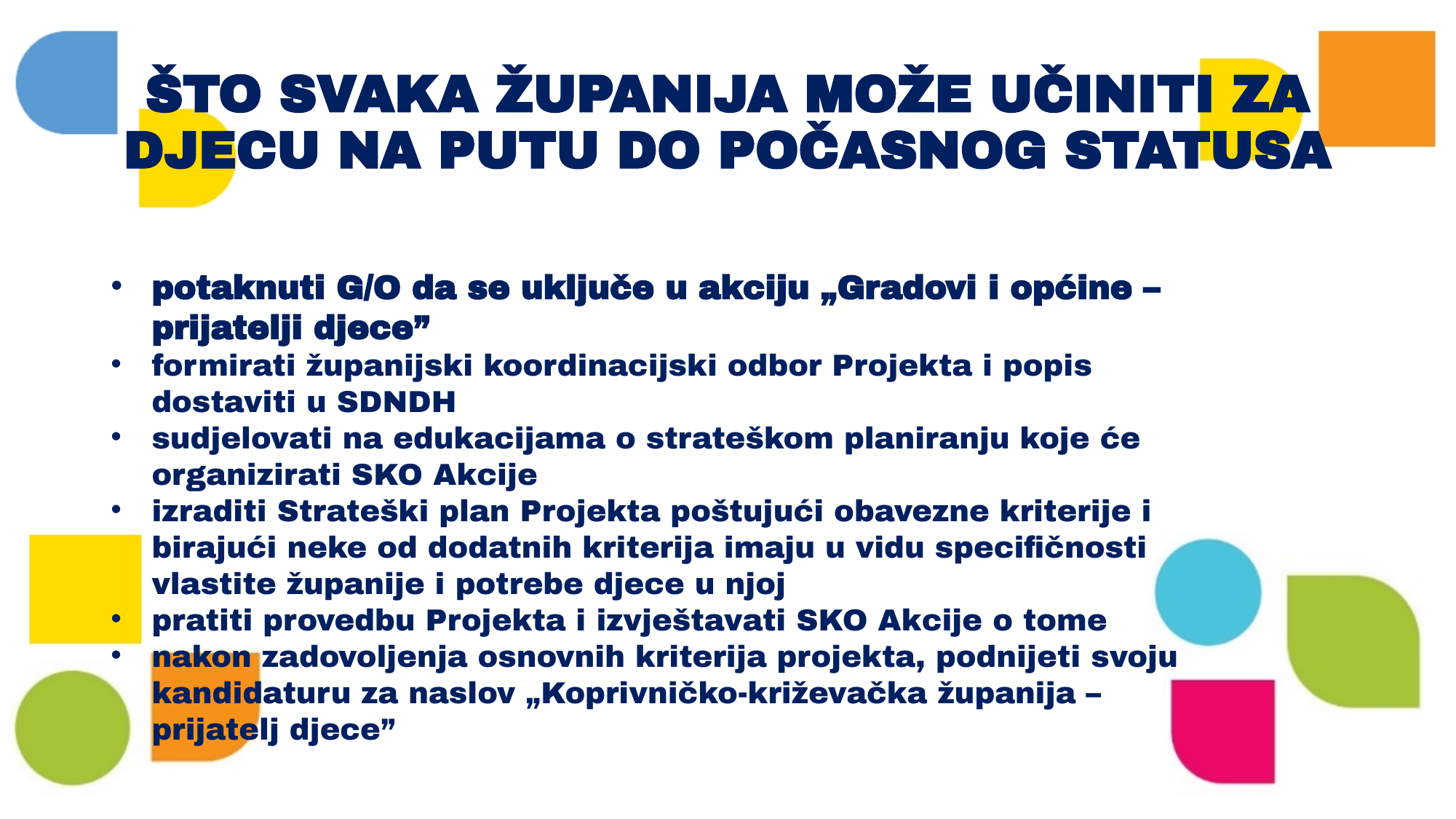

# ŠTO SVAKA ŽUPANIJA MOŽE UČINITI ZA DJECU NA PUTU DO POČASNOG STATUSA
potaknuti G/O da se uključe u akciju „Gradovi i općine – prijatelji djece”
formirati županijski koordinacijski odbor Projekta i popis dostaviti u SDNDH
sudjelovati na edukacijama o strateškom planiranju koje će organizirati SKO Akcije
izraditi Strateški plan Projekta poštujući obavezne kriterije i birajući neke od dodatnih kriterija imaju u vidu specifičnosti vlastite županije i potrebe djece u njoj
pratiti provedbu Projekta i izvještavati SKO Akcije o tome
nakon zadovoljenja osnovnih kriterija projekta, podnijeti svoju kandidaturu za naslov „Koprivničko-križevačka županija – prijatelj djece”